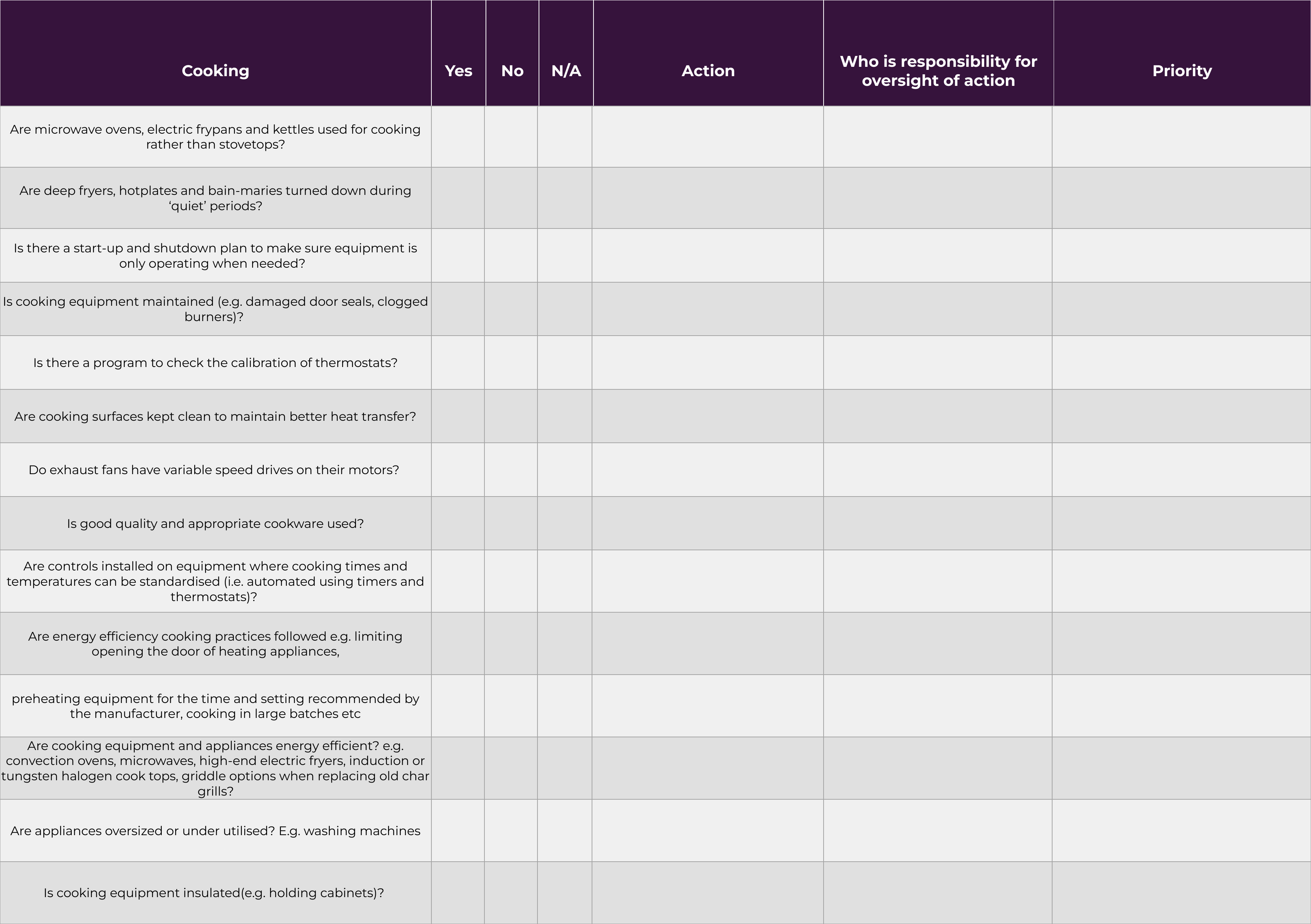

| Cooking | Yes | No | N/A | Action | Who is responsibility for oversight of action | Priority |
| --- | --- | --- | --- | --- | --- | --- |
| Are microwave ovens, electric frypans and kettles used for cooking rather than stovetops? |  |  |  |  |  |  |
| --- | --- | --- | --- | --- | --- | --- |
| Are deep fryers, hotplates and bain-maries turned down during ‘quiet’ periods? |  |  |  |  |  |  |
| Is there a start-up and shutdown plan to make sure equipment is only operating when needed? |  |  |  |  |  |  |
| Is cooking equipment maintained (e.g. damaged door seals, clogged burners)? |  |  |  |  |  |  |
| Is there a program to check the calibration of thermostats? |  |  |  |  |  |  |
| Are cooking surfaces kept clean to maintain better heat transfer? |  |  |  |  |  |  |
| Do exhaust fans have variable speed drives on their motors? |  |  |  |  |  |  |
| Is good quality and appropriate cookware used? |  |  |  |  |  |  |
| Are controls installed on equipment where cooking times and temperatures can be standardised (i.e. automated using timers and thermostats)? |  |  |  |  |  |  |
| Are energy efficiency cooking practices followed e.g. limiting opening the door of heating appliances, |  |  |  |  |  |  |
| preheating equipment for the time and setting recommended by the manufacturer, cooking in large batches etc |  |  |  |  |  |  |
| Are cooking equipment and appliances energy efficient? e.g. convection ovens, microwaves, high-end electric fryers, induction or tungsten halogen cook tops, griddle options when replacing old char grills? |  |  |  |  |  |  |
| Are appliances oversized or under utilised? E.g. washing machines |  |  |  |  |  |  |
| Is cooking equipment insulated(e.g. holding cabinets)? |  |  |  |  |  |  |